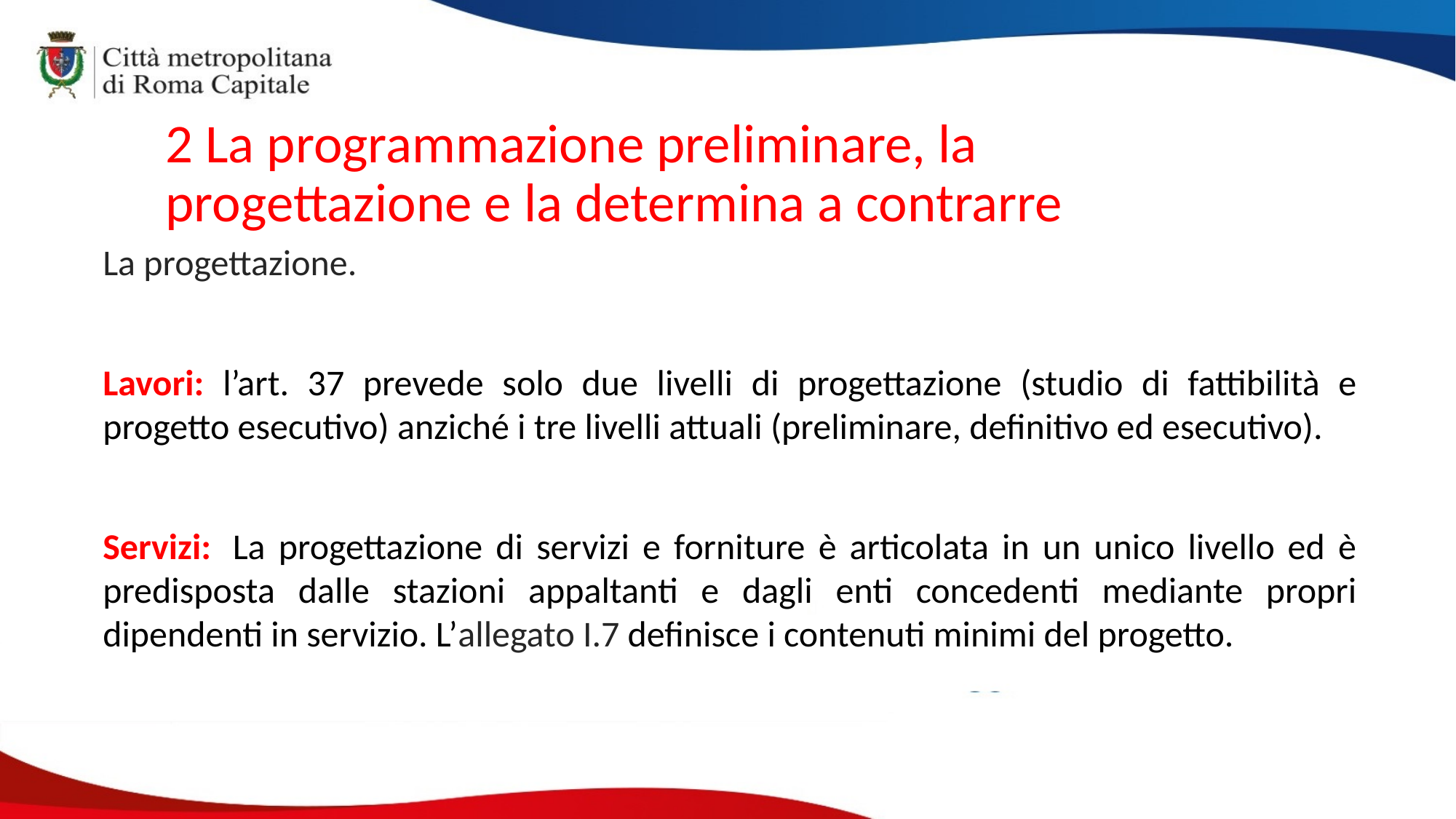

# 2 La programmazione preliminare, la progettazione e la determina a contrarre
La progettazione.

Lavori: l’art. 37 prevede solo due livelli di progettazione (studio di fattibilità e progetto esecutivo) anziché i tre livelli attuali (preliminare, definitivo ed esecutivo).

Servizi:  La progettazione di servizi e forniture è articolata in un unico livello ed è predisposta dalle stazioni appaltanti e dagli enti concedenti mediante propri dipendenti in servizio. L’allegato I.7 definisce i contenuti minimi del progetto.